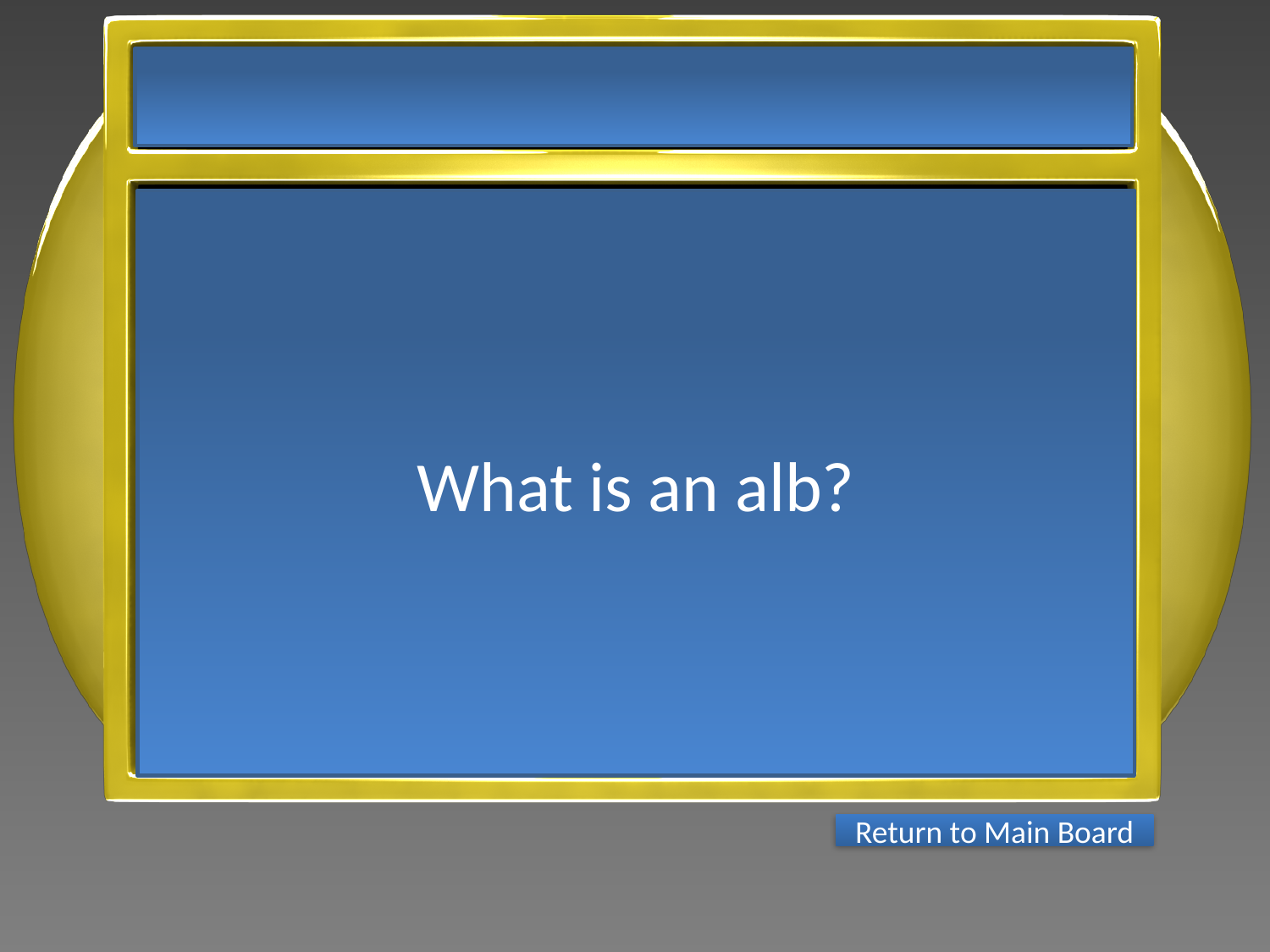

What is an alb?
Return to Main Board